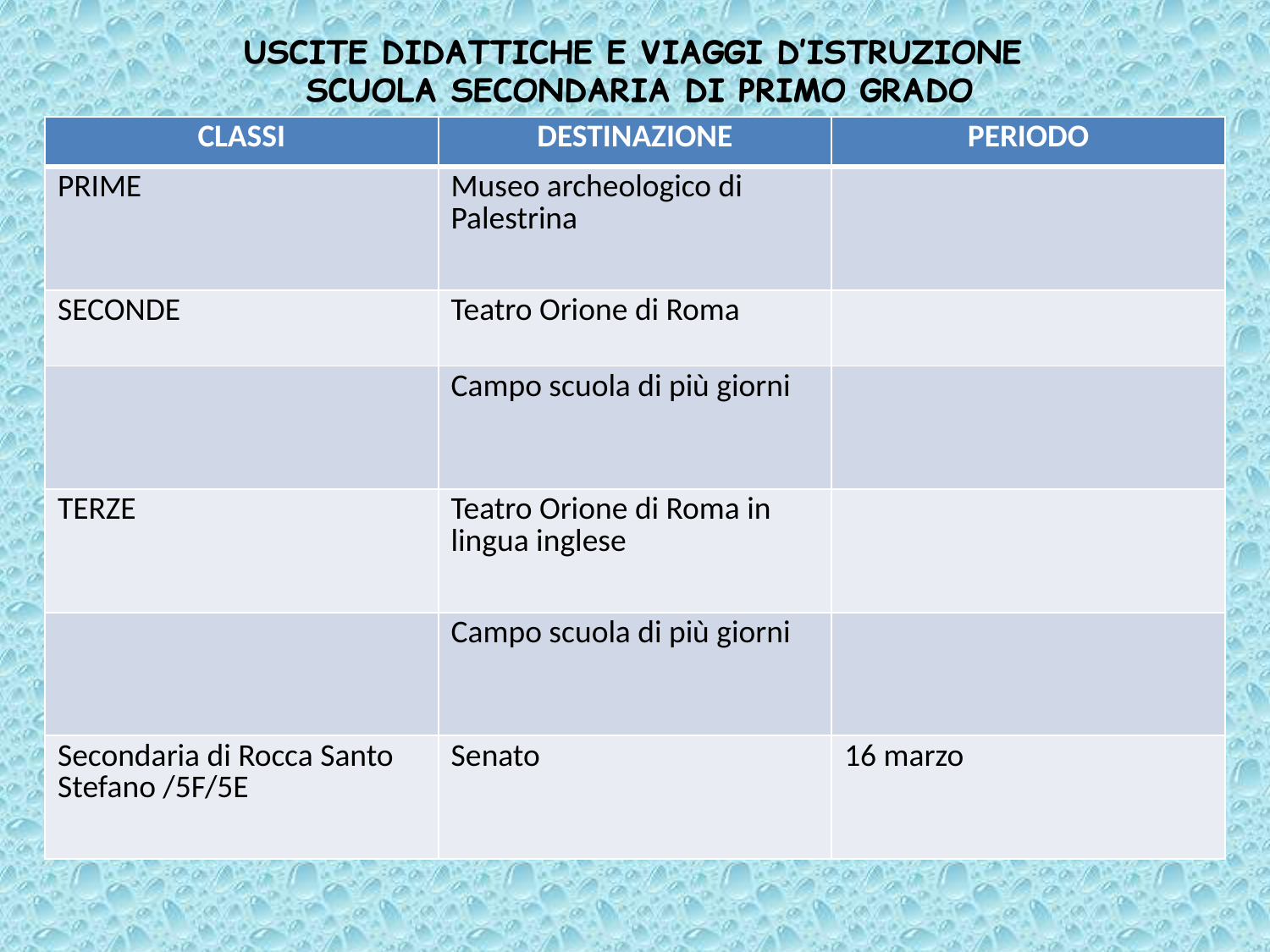

USCITE DIDATTICHE E VIAGGI D’ISTRUZIONE
SCUOLA SECONDARIA DI PRIMO GRADO
| CLASSI | DESTINAZIONE | PERIODO |
| --- | --- | --- |
| PRIME | Museo archeologico di Palestrina |  |
| SECONDE | Teatro Orione di Roma |  |
|  | Campo scuola di più giorni |  |
| TERZE | Teatro Orione di Roma in lingua inglese |  |
|  | Campo scuola di più giorni |  |
| Secondaria di Rocca Santo Stefano /5F/5E | Senato | 16 marzo |